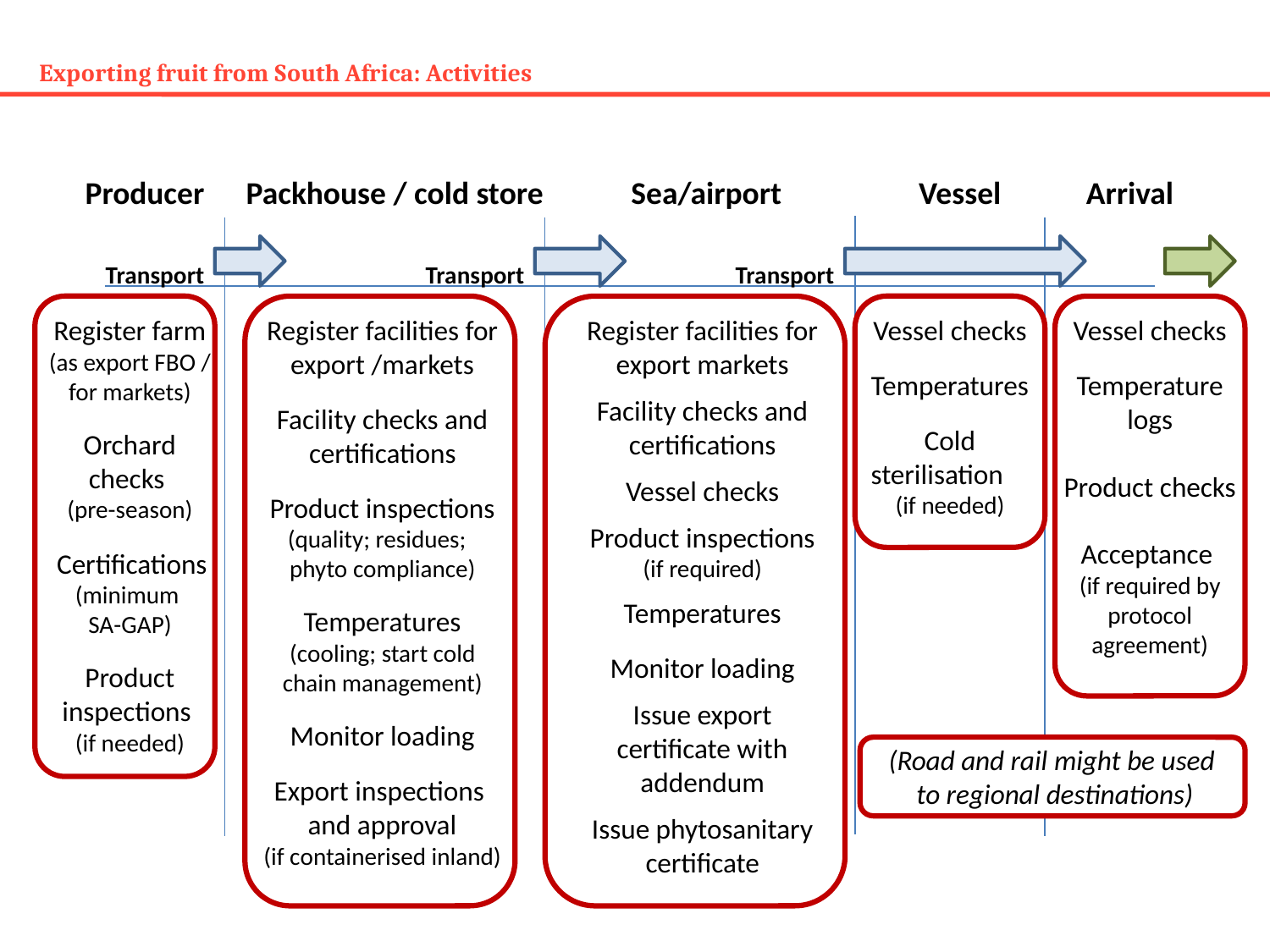

# Exporting fruit from South Africa: Activities
Producer
Packhouse / cold store
Sea/airport
Vessel
Arrival

Transport
Transport
Transport

Register facilities for export /markets

Facility checks and certifications

Product inspections (quality; residues;
phyto compliance)

Temperatures
(cooling; start cold chain management)

Monitor loading

Export inspections  and approval
(if containerised inland)
Register facilities for export markets

Facility checks and certifications

Vessel checks

Product inspections (if required)

Temperatures

Monitor loading

Issue export certificate with addendum

Issue phytosanitary certificate
Vessel checks

Temperatures

Cold sterilisation     (if needed)

Vessel checks

Temperature logs

Product checks

Acceptance
(if required by protocol agreement)
Register farm (as export FBO / for markets)

Orchard checks
(pre-season)

 Certifications
(minimum
SA-GAP)

Product inspections
(if needed)
(Road and rail might be used
to regional destinations)